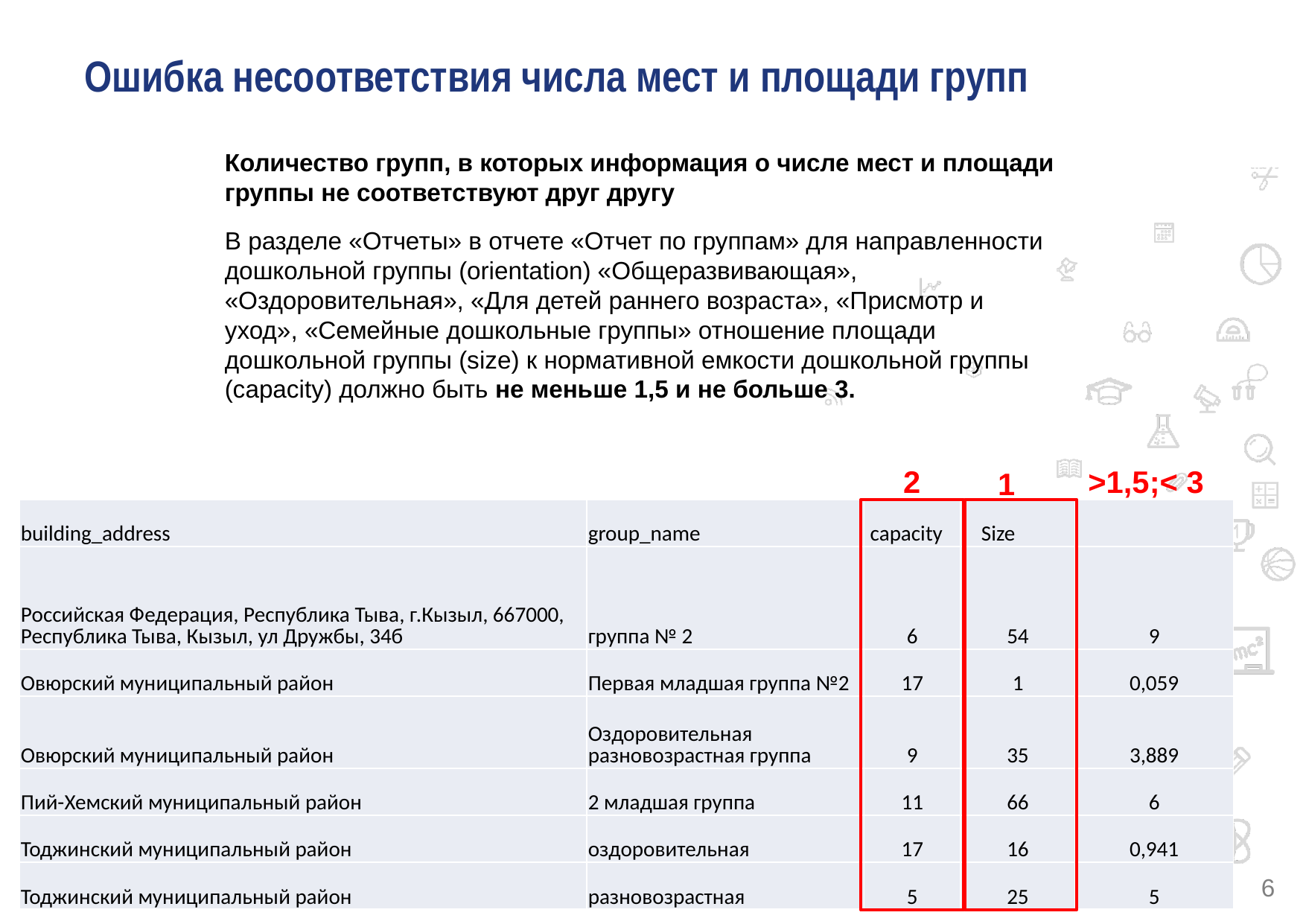

Ошибка несоответствия числа мест и площади групп
Количество групп, в которых информация о числе мест и площади группы не соответствуют друг другу
В разделе «Отчеты» в отчете «Отчет по группам» для направленности дошкольной группы (orientation) «Общеразвивающая», «Оздоровительная», «Для детей раннего возраста», «Присмотр и уход», «Семейные дошкольные группы» отношение площади дошкольной группы (size) к нормативной емкости дошкольной группы (capacity) должно быть не меньше 1,5 и не больше 3.
>1,5;< 3
2
1
| building\_address | group\_name | capacity | Size |  |
| --- | --- | --- | --- | --- |
| Российская Федерация, Республика Тыва, г.Кызыл, 667000, Республика Тыва, Кызыл, ул Дружбы, 34б | группа № 2 | 6 | 54 | 9 |
| Овюрский муниципальный район | Первая младшая группа №2 | 17 | 1 | 0,059 |
| Овюрский муниципальный район | Оздоровительная разновозрастная группа | 9 | 35 | 3,889 |
| Пий-Хемский муниципальный район | 2 младшая группа | 11 | 66 | 6 |
| Тоджинский муниципальный район | оздоровительная | 17 | 16 | 0,941 |
| Тоджинский муниципальный район | разновозрастная | 5 | 25 | 5 |